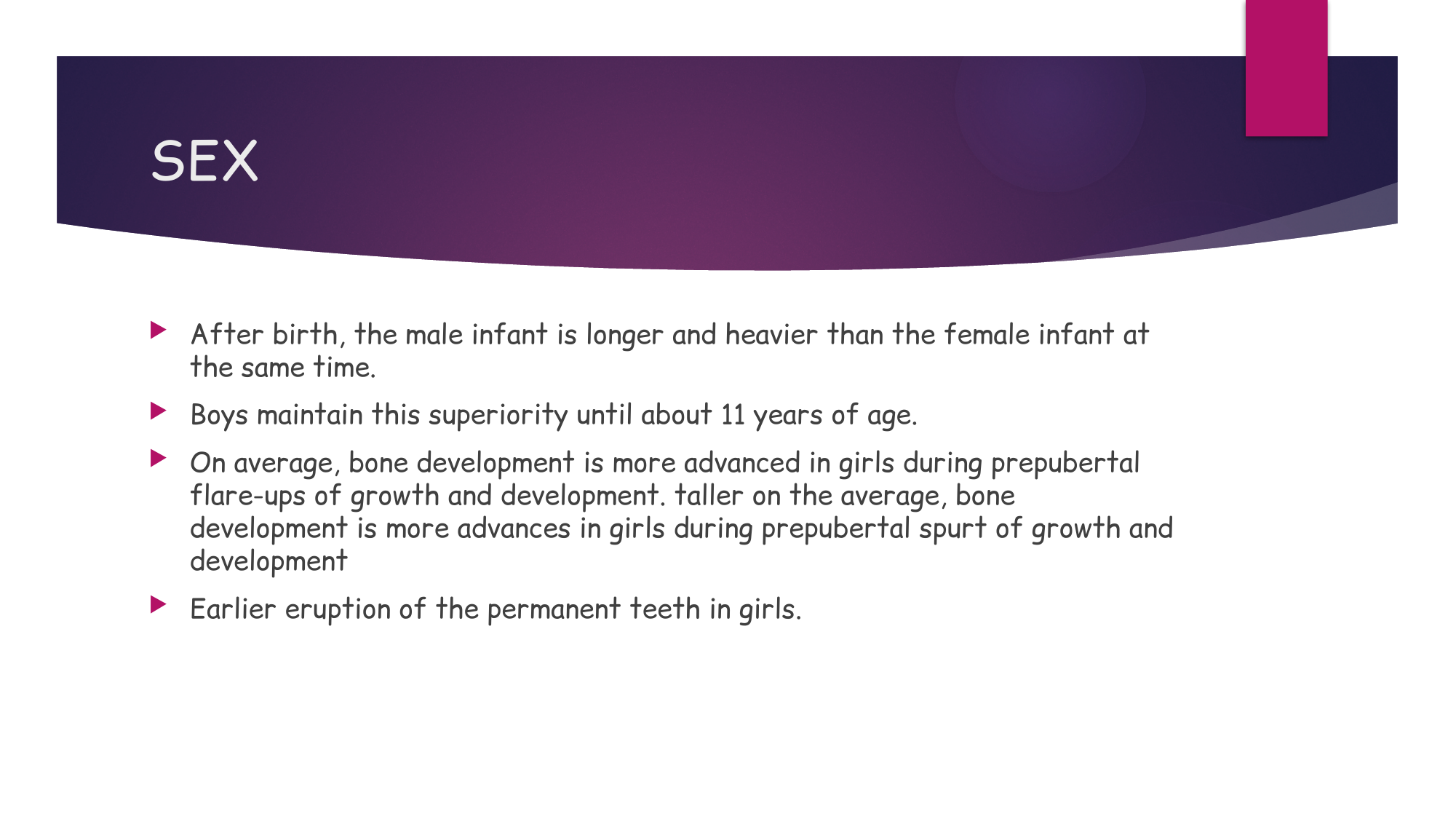

# SEX
After birth, the male infant is longer and heavier than the female infant at the same time.
Boys maintain this superiority until about 11 years of age.
On average, bone development is more advanced in girls during prepubertal flare-ups of growth and development. taller on the average, bone development is more advances in girls during prepubertal spurt of growth and development
Earlier eruption of the permanent teeth in girls.